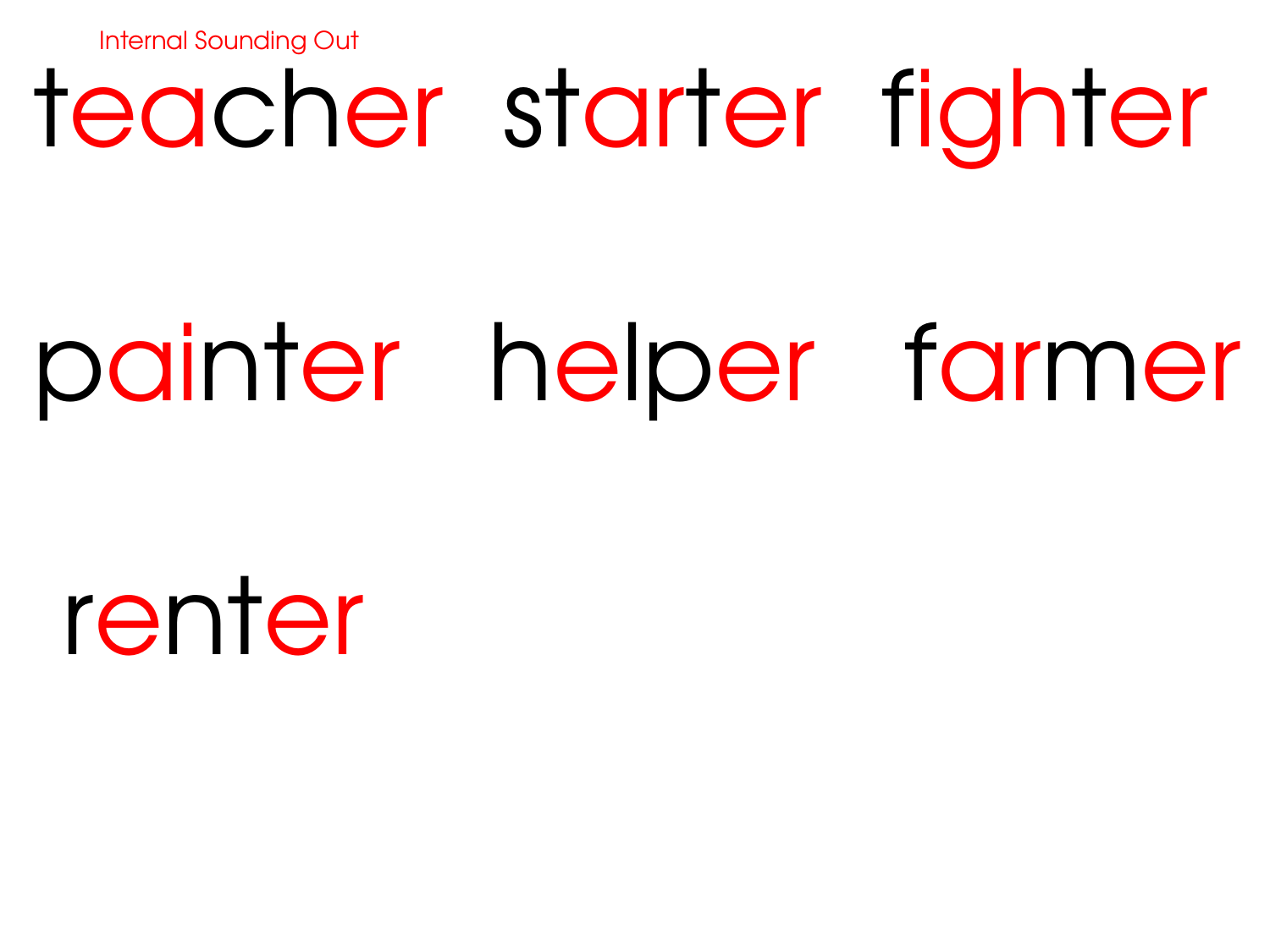

Internal Sounding Out
teacher  starter  fighter

painter   helper   farmer

 renter